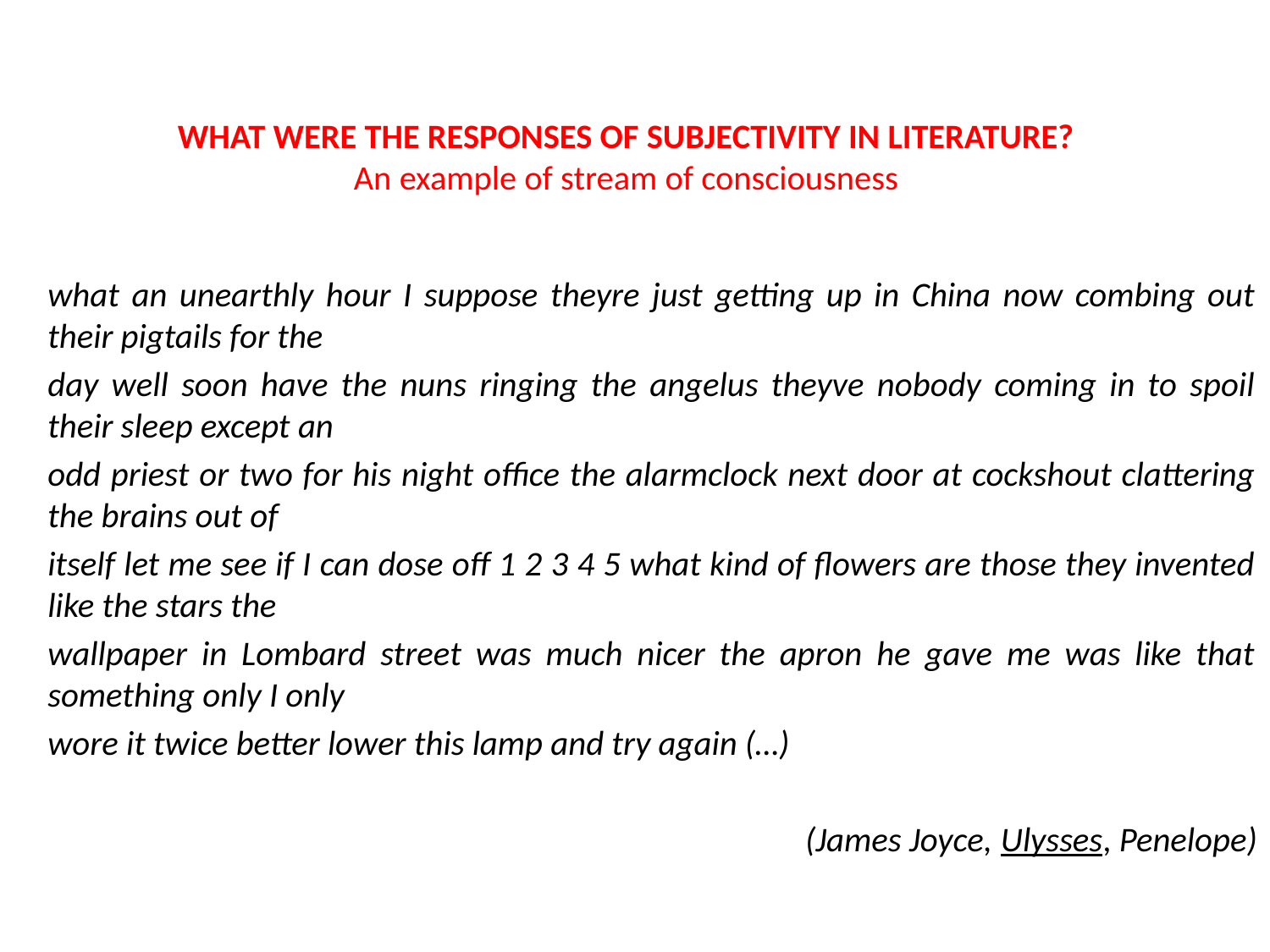

# WHAT WERE THE RESPONSES OF SUBJECTIVITY IN LITERATURE? An example of stream of consciousness
what an unearthly hour I suppose theyre just getting up in China now combing out their pigtails for the
day well soon have the nuns ringing the angelus theyve nobody coming in to spoil their sleep except an
odd priest or two for his night office the alarmclock next door at cockshout clattering the brains out of
itself let me see if I can dose off 1 2 3 4 5 what kind of flowers are those they invented like the stars the
wallpaper in Lombard street was much nicer the apron he gave me was like that something only I only
wore it twice better lower this lamp and try again (…)

(James Joyce, Ulysses, Penelope)